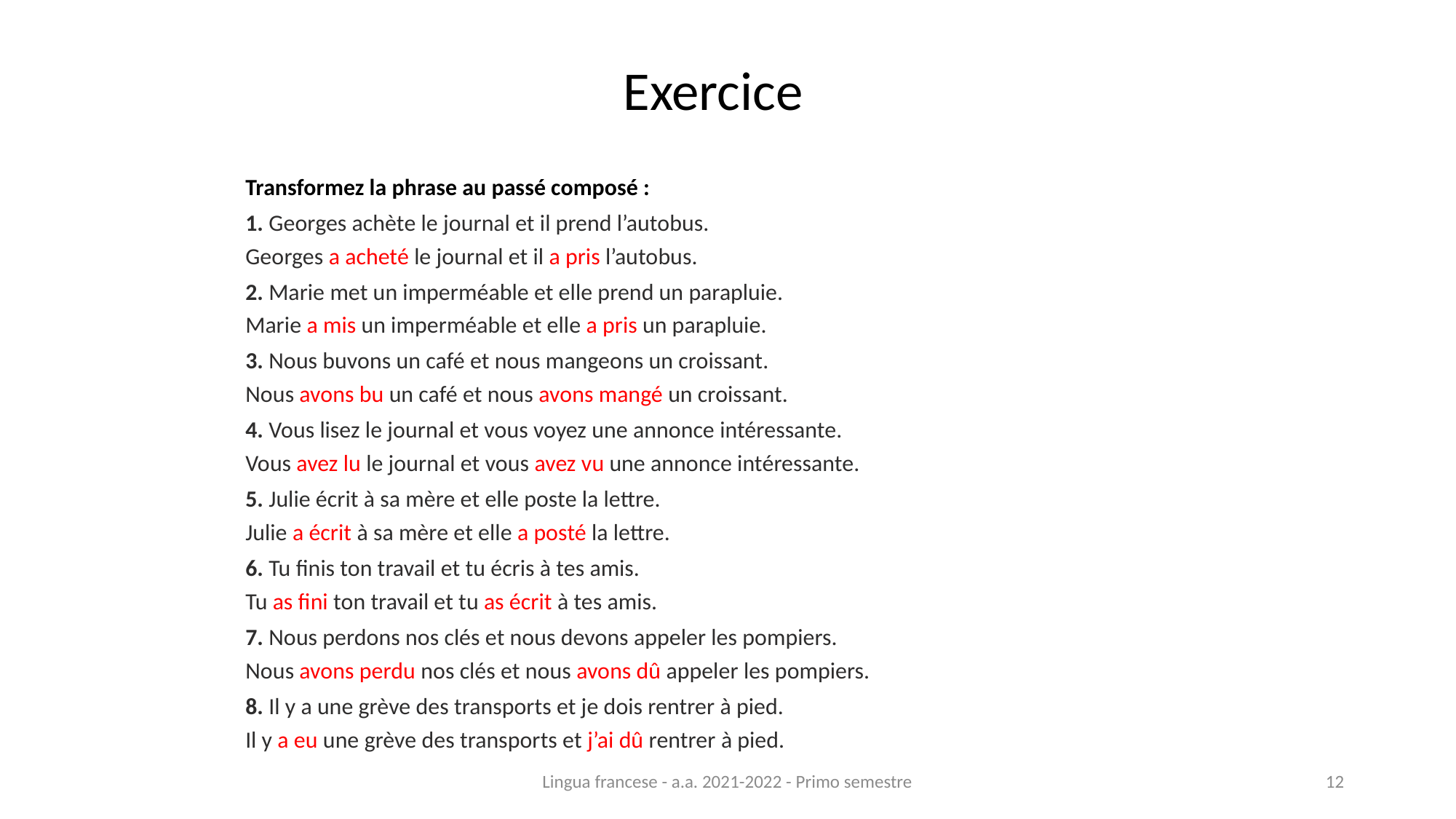

# Exercice
Transformez la phrase au passé composé :
1. Georges achète le journal et il prend l’autobus.
Georges a acheté le journal et il a pris l’autobus.
2. Marie met un imperméable et elle prend un parapluie.
Marie a mis un imperméable et elle a pris un parapluie.
3. Nous buvons un café et nous mangeons un croissant.
Nous avons bu un café et nous avons mangé un croissant.
4. Vous lisez le journal et vous voyez une annonce intéressante.
Vous avez lu le journal et vous avez vu une annonce intéressante.
5. Julie écrit à sa mère et elle poste la lettre.
Julie a écrit à sa mère et elle a posté la lettre.
6. Tu finis ton travail et tu écris à tes amis.
Tu as fini ton travail et tu as écrit à tes amis.
7. Nous perdons nos clés et nous devons appeler les pompiers.
Nous avons perdu nos clés et nous avons dû appeler les pompiers.
8. Il y a une grève des transports et je dois rentrer à pied.
Il y a eu une grève des transports et j’ai dû rentrer à pied.

Lingua francese - a.a. 2021-2022 - Primo semestre
12